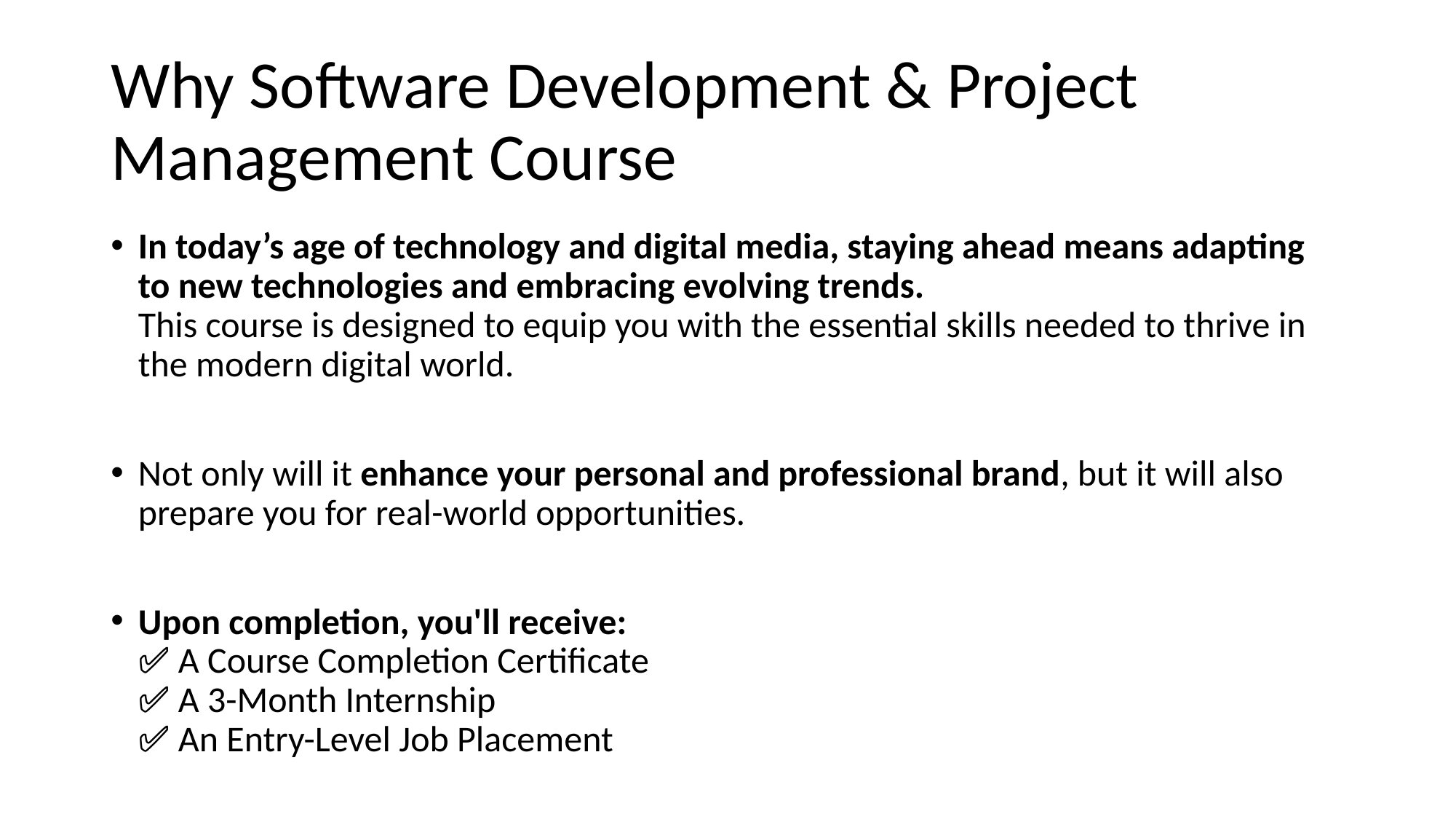

# Why Software Development & Project Management Course
In today’s age of technology and digital media, staying ahead means adapting to new technologies and embracing evolving trends.
This course is designed to equip you with the essential skills needed to thrive in the modern digital world.

Not only will it enhance your personal and professional brand, but it will also prepare you for real-world opportunities.

Upon completion, you'll receive:
✅ A Course Completion Certificate
✅ A 3-Month Internship
✅ An Entry-Level Job Placement